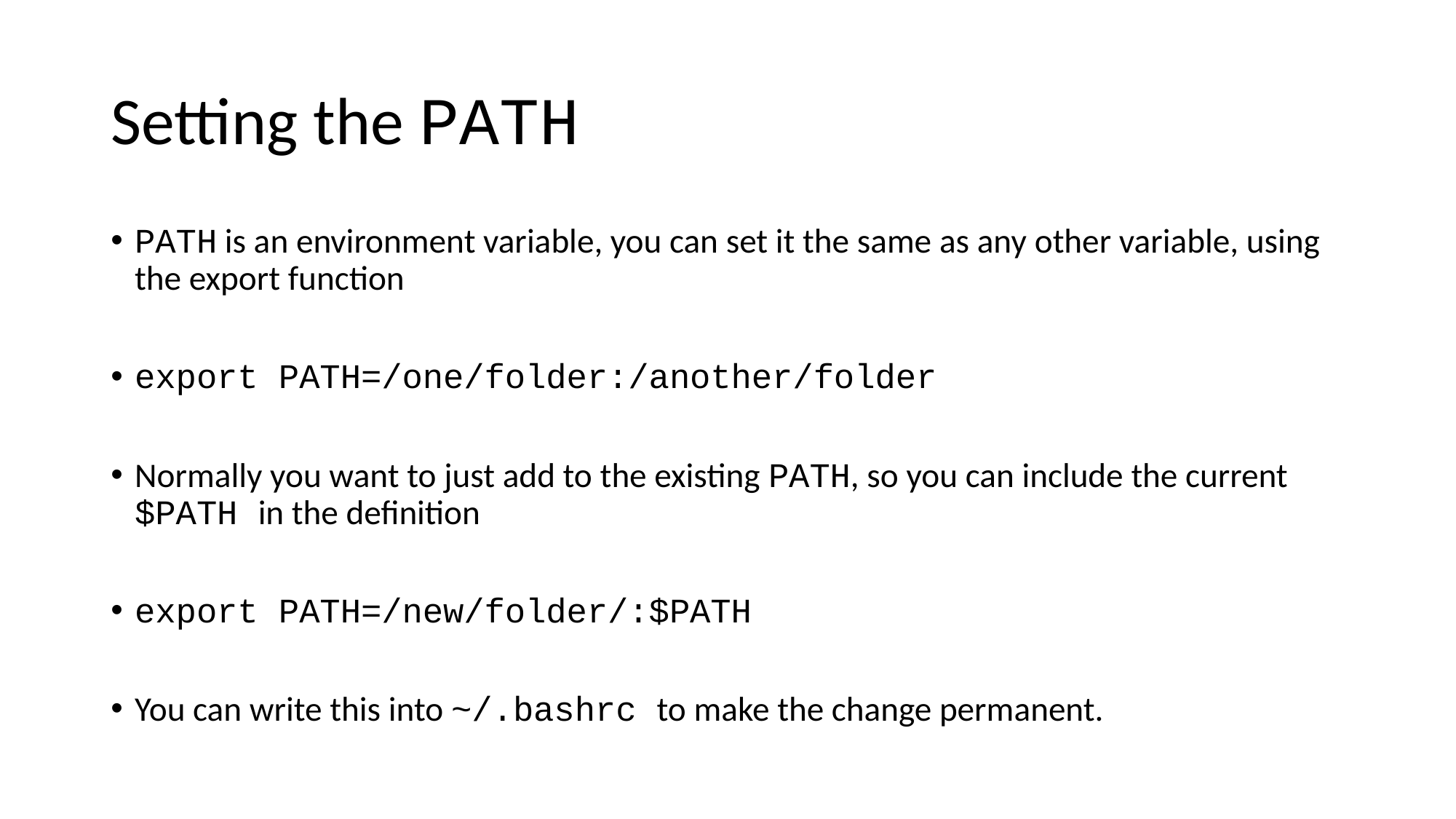

# Setting the PATH
PATH is an environment variable, you can set it the same as any other variable, using the export function

export PATH=/one/folder:/another/folder

Normally you want to just add to the existing PATH, so you can include the current $PATH in the definition

export PATH=/new/folder/:$PATH

You can write this into ~/.bashrc to make the change permanent.